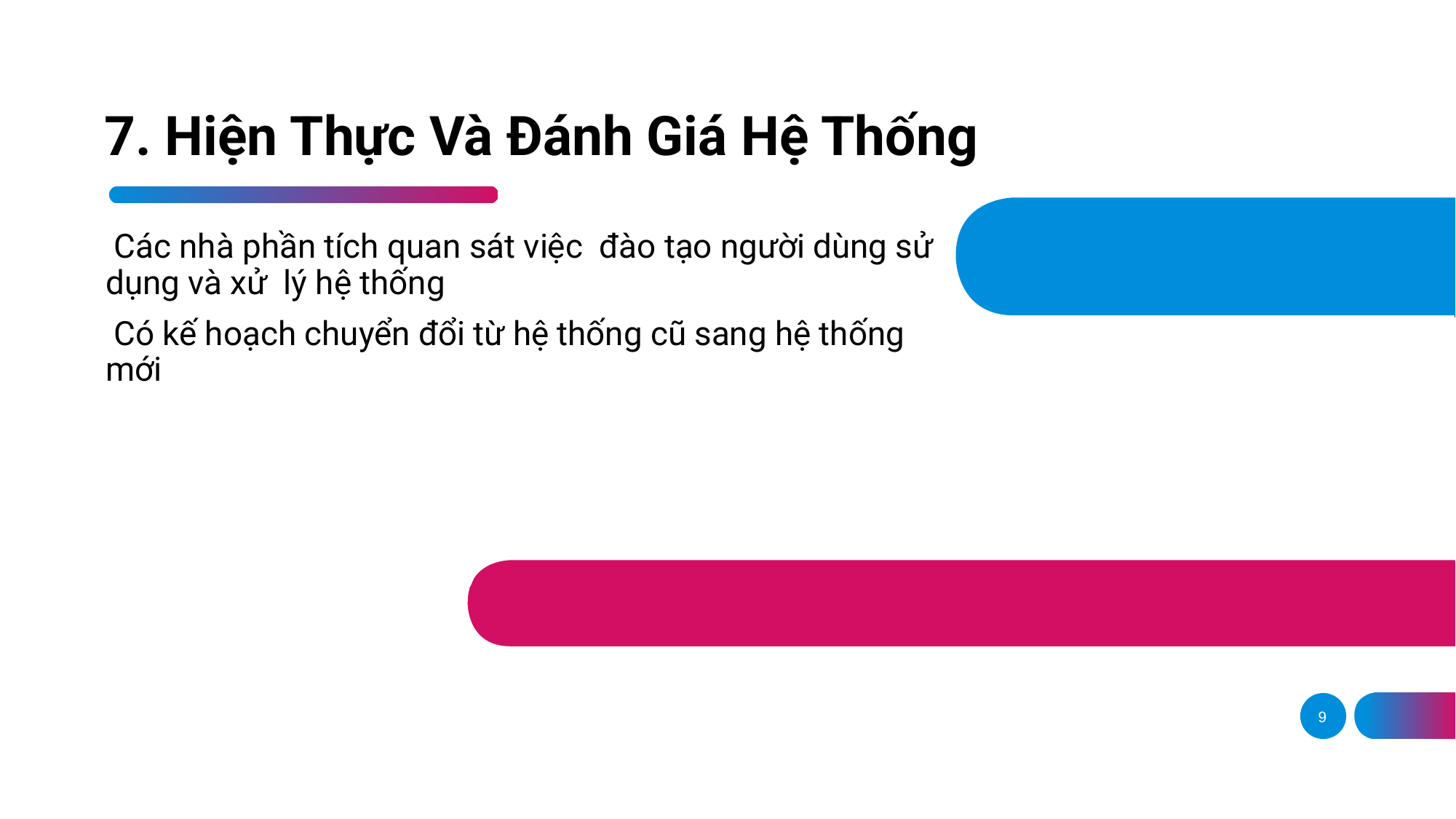

# 7. Hiện Thực Và Đánh Giá Hệ Thống
 Các nhà phần tích quan sát việc  đào tạo người dùng sử dụng và xử  lý hệ thống
 Có kế hoạch chuyển đổi từ hệ thống cũ sang hệ thống mới

9